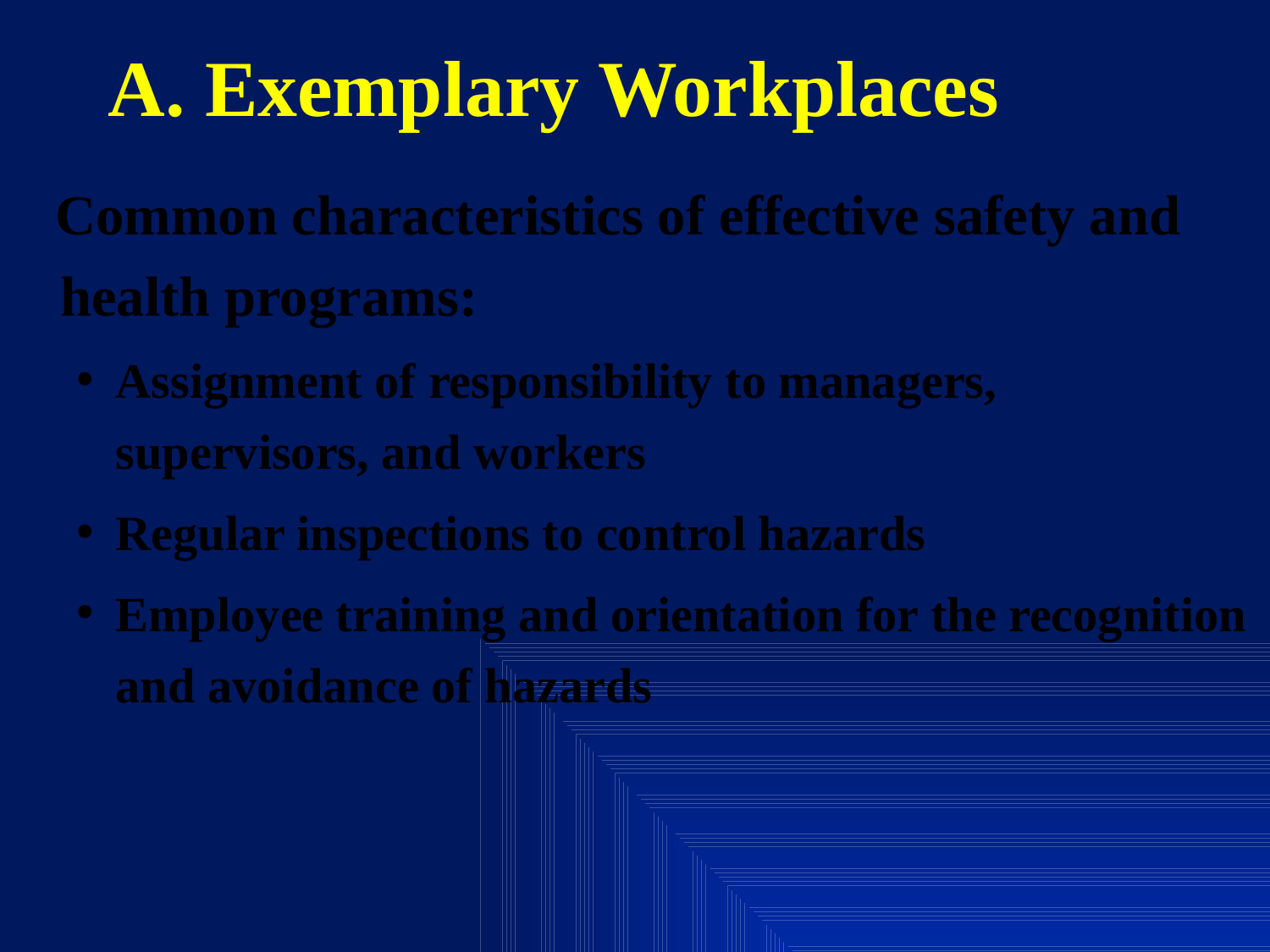

# A. Exemplary Workplaces
   Common characteristics of effective safety and health programs:
Assignment of responsibility to managers, supervisors, and workers
Regular inspections to control hazards
Employee training and orientation for the recognition and avoidance of hazards